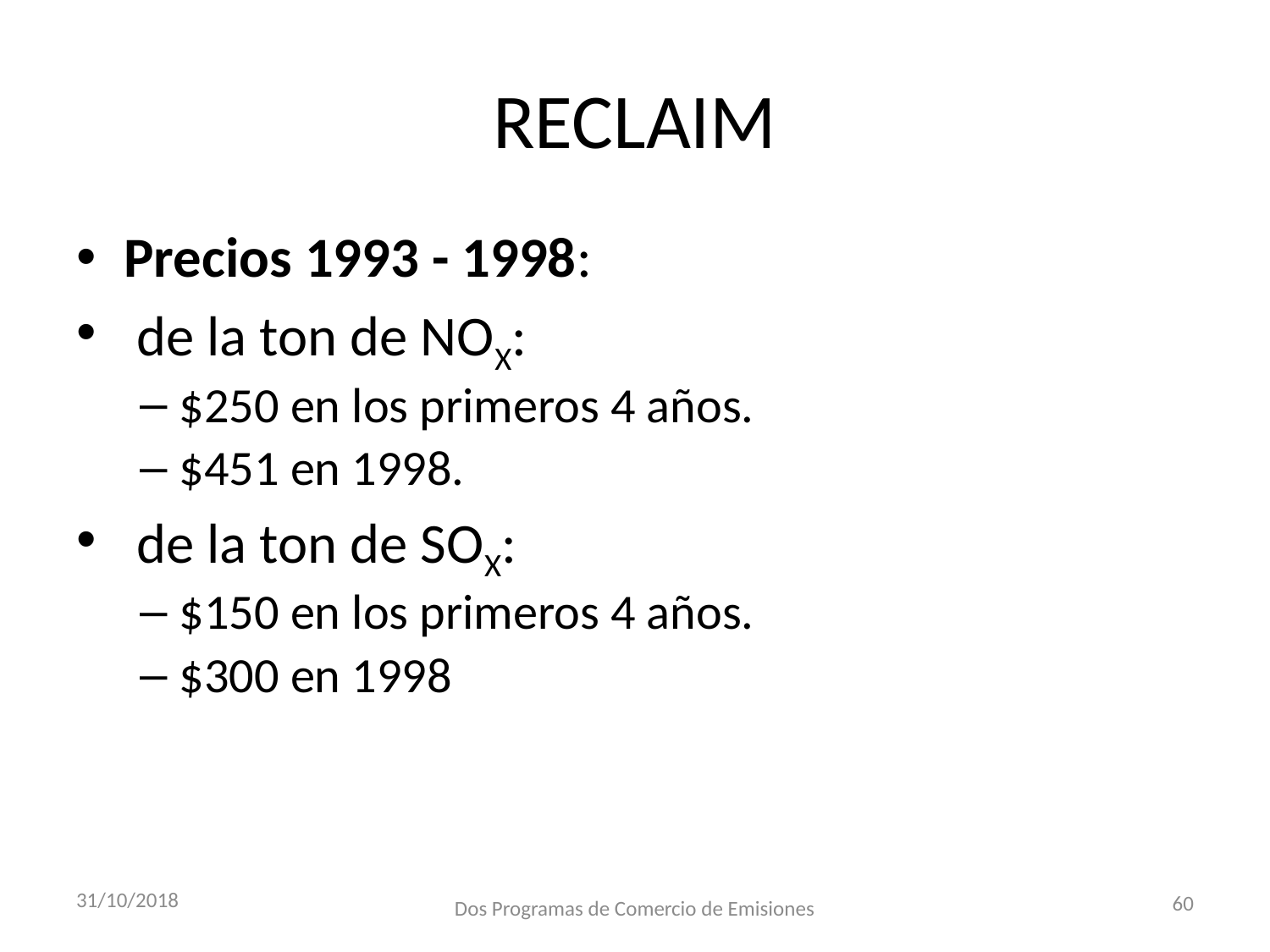

# RECLAIM
Precios 1993 - 1998:
 de la ton de NOX:
$250 en los primeros 4 años.
$451 en 1998.
 de la ton de SOX:
$150 en los primeros 4 años.
$300 en 1998
31/10/2018
60
Dos Programas de Comercio de Emisiones